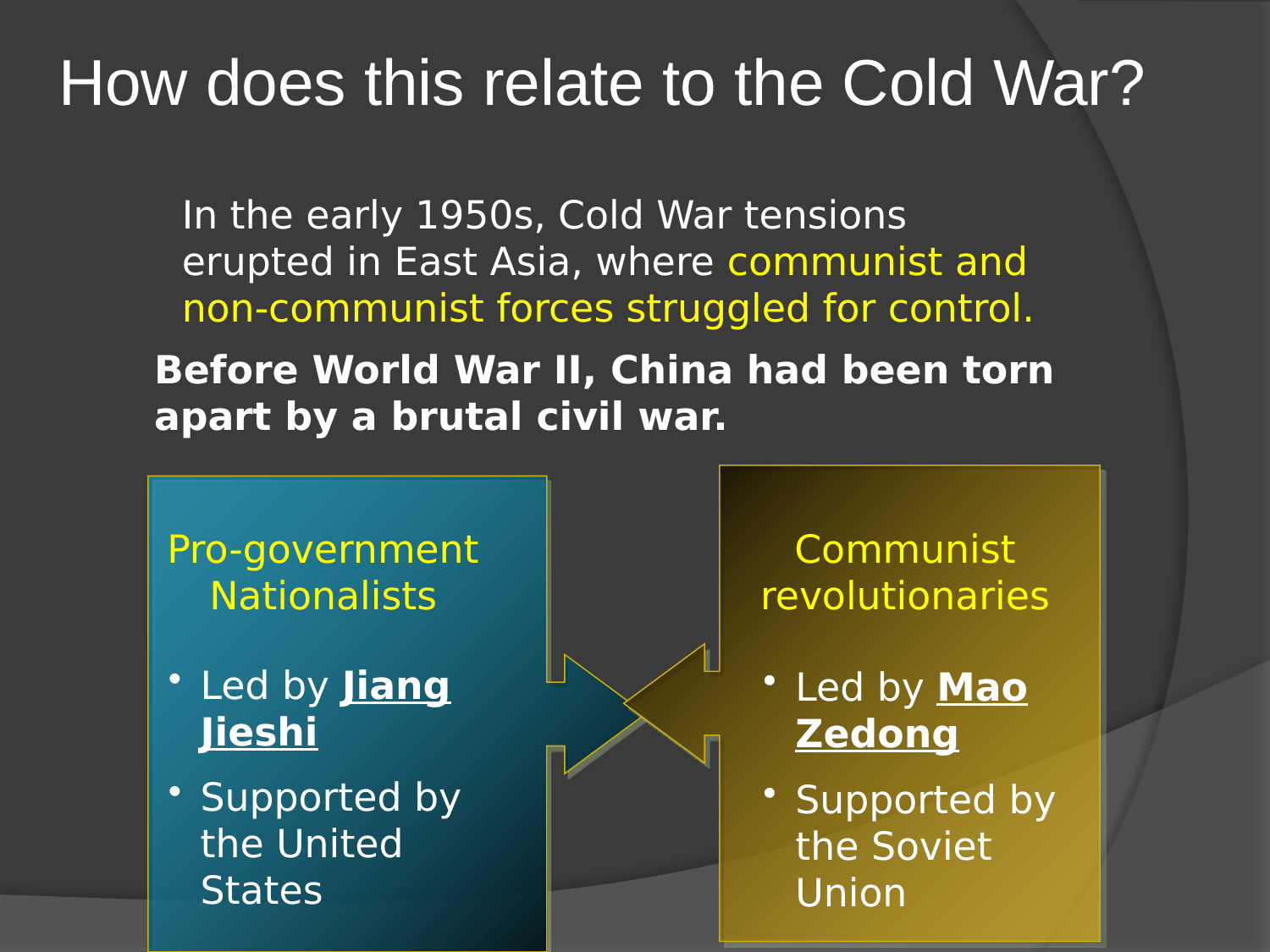

# How does this relate to the Cold War?
In the early 1950s, Cold War tensions erupted in East Asia, where communist and non-communist forces struggled for control.
Before World War II, China had been torn apart by a brutal civil war.

Pro-government Nationalists
Communist revolutionaries
Led by Jiang Jieshi
Supported by the United States
Led by Mao Zedong
Supported by the Soviet Union